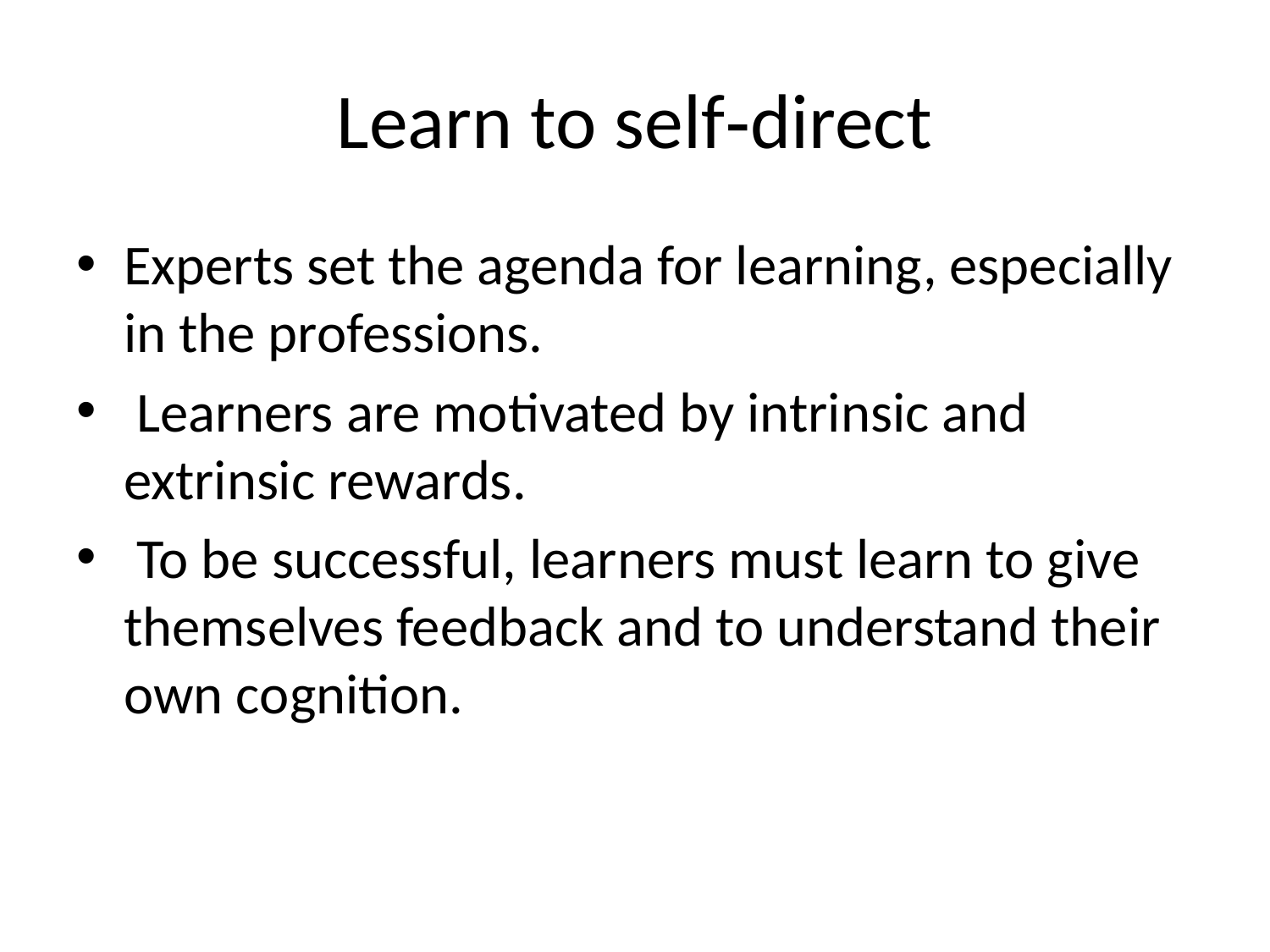

# Learn to self‐direct
Experts set the agenda for learning, especially in the professions.
 Learners are motivated by intrinsic and extrinsic rewards.
 To be successful, learners must learn to give themselves feedback and to understand their own cognition.